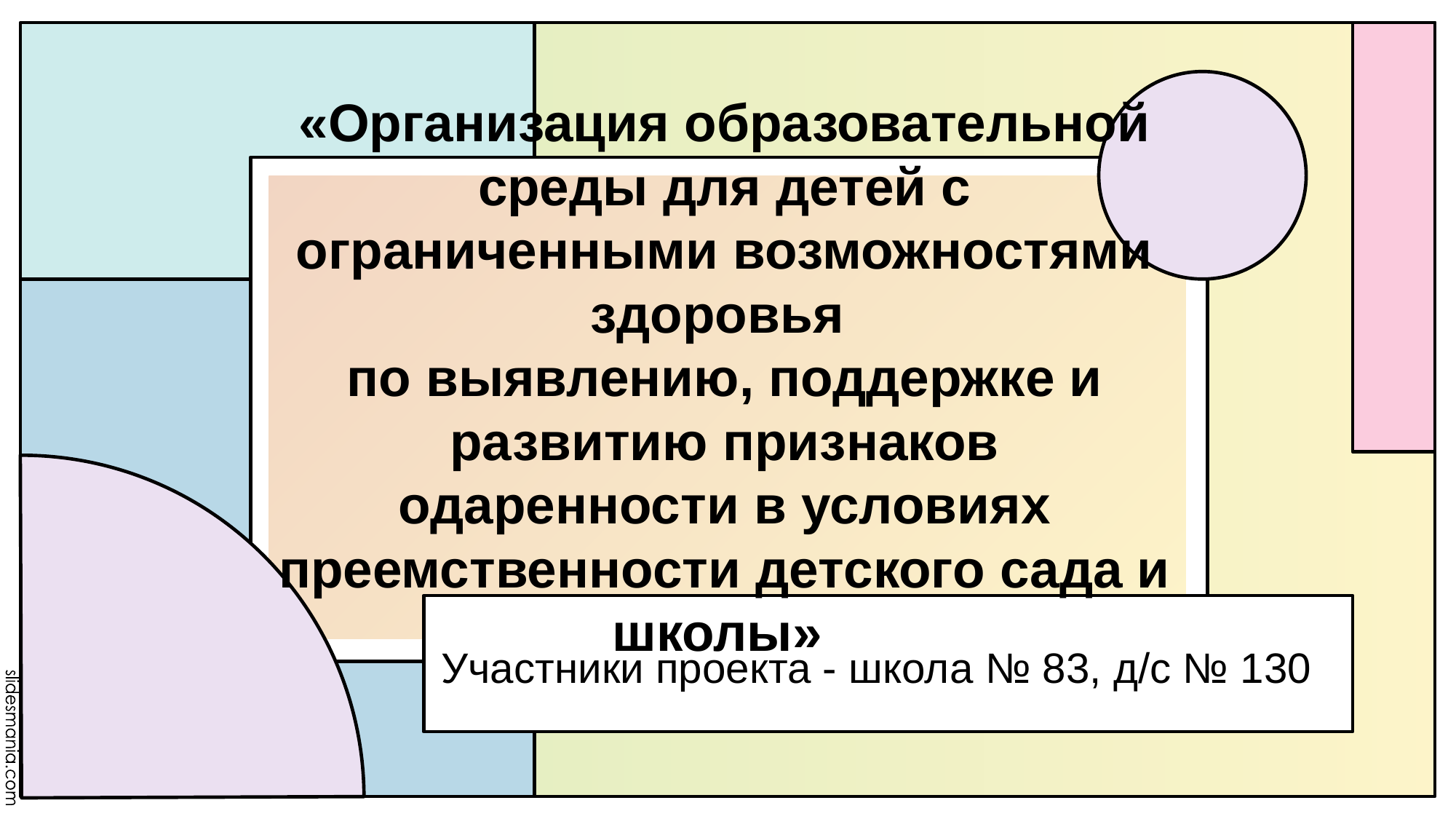

# «Организация образовательной среды для детей с ограниченными возможностями здоровья по выявлению, поддержке и развитию признаков одаренности в условиях преемственности детского сада и школы»
Участники проекта - школа № 83, д/с № 130